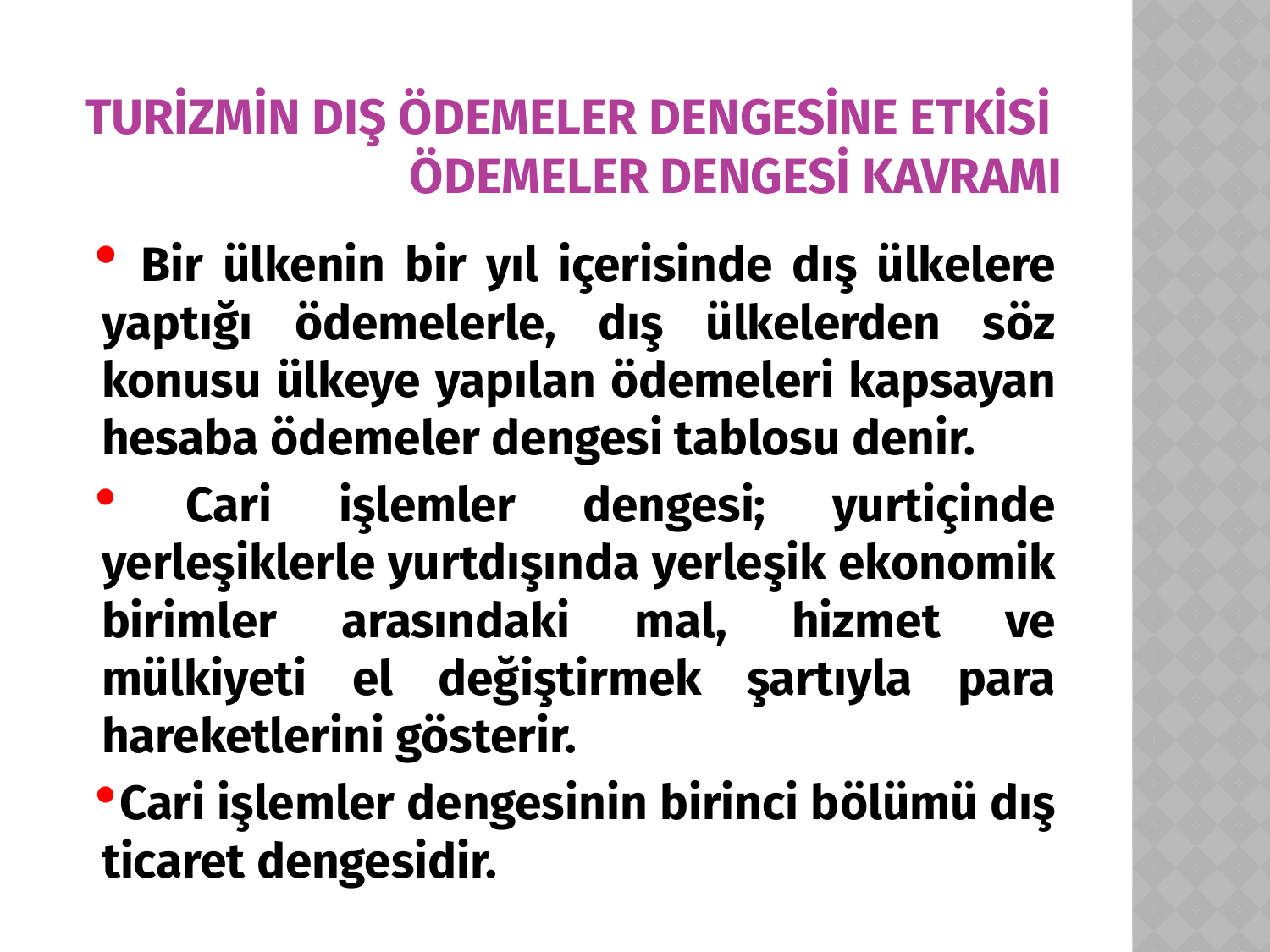

# Turizmin Dış Ödemeler Dengesine Etkisi Ödemeler Dengesi Kavramı
 Bir ülkenin bir yıl içerisinde dış ülkelere yaptığı ödemelerle, dış ülkelerden söz konusu ülkeye yapılan ödemeleri kapsayan hesaba ödemeler dengesi tablosu denir.
 Cari işlemler dengesi; yurtiçinde yerleşiklerle yurtdışında yerleşik ekonomik birimler arasındaki mal, hizmet ve mülkiyeti el değiştirmek şartıyla para hareketlerini gösterir.
Cari işlemler dengesinin birinci bölümü dış ticaret dengesidir.